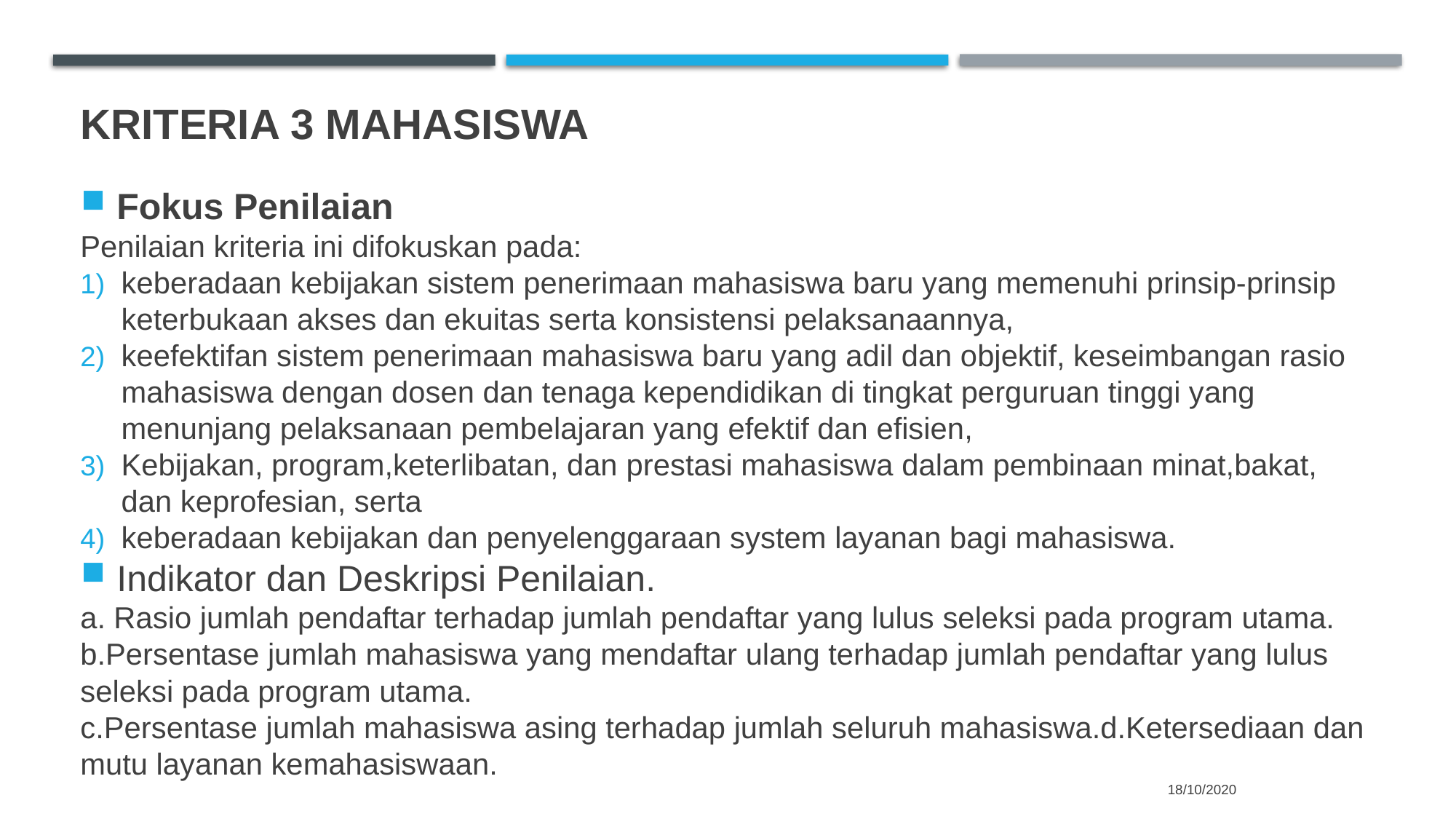

# Kriteria 3 mahasiswa
Fokus Penilaian
Penilaian kriteria ini difokuskan pada:
keberadaan kebijakan sistem penerimaan mahasiswa baru yang memenuhi prinsip-prinsip keterbukaan akses dan ekuitas serta konsistensi pelaksanaannya,
keefektifan sistem penerimaan mahasiswa baru yang adil dan objektif, keseimbangan rasio mahasiswa dengan dosen dan tenaga kependidikan di tingkat perguruan tinggi yang menunjang pelaksanaan pembelajaran yang efektif dan efisien,
Kebijakan, program,keterlibatan, dan prestasi mahasiswa dalam pembinaan minat,bakat, dan keprofesian, serta
keberadaan kebijakan dan penyelenggaraan system layanan bagi mahasiswa.
Indikator dan Deskripsi Penilaian.
a. Rasio jumlah pendaftar terhadap jumlah pendaftar yang lulus seleksi pada program utama.
b.Persentase jumlah mahasiswa yang mendaftar ulang terhadap jumlah pendaftar yang lulus seleksi pada program utama.
c.Persentase jumlah mahasiswa asing terhadap jumlah seluruh mahasiswa.d.Ketersediaan dan mutu layanan kemahasiswaan.
18/10/2020